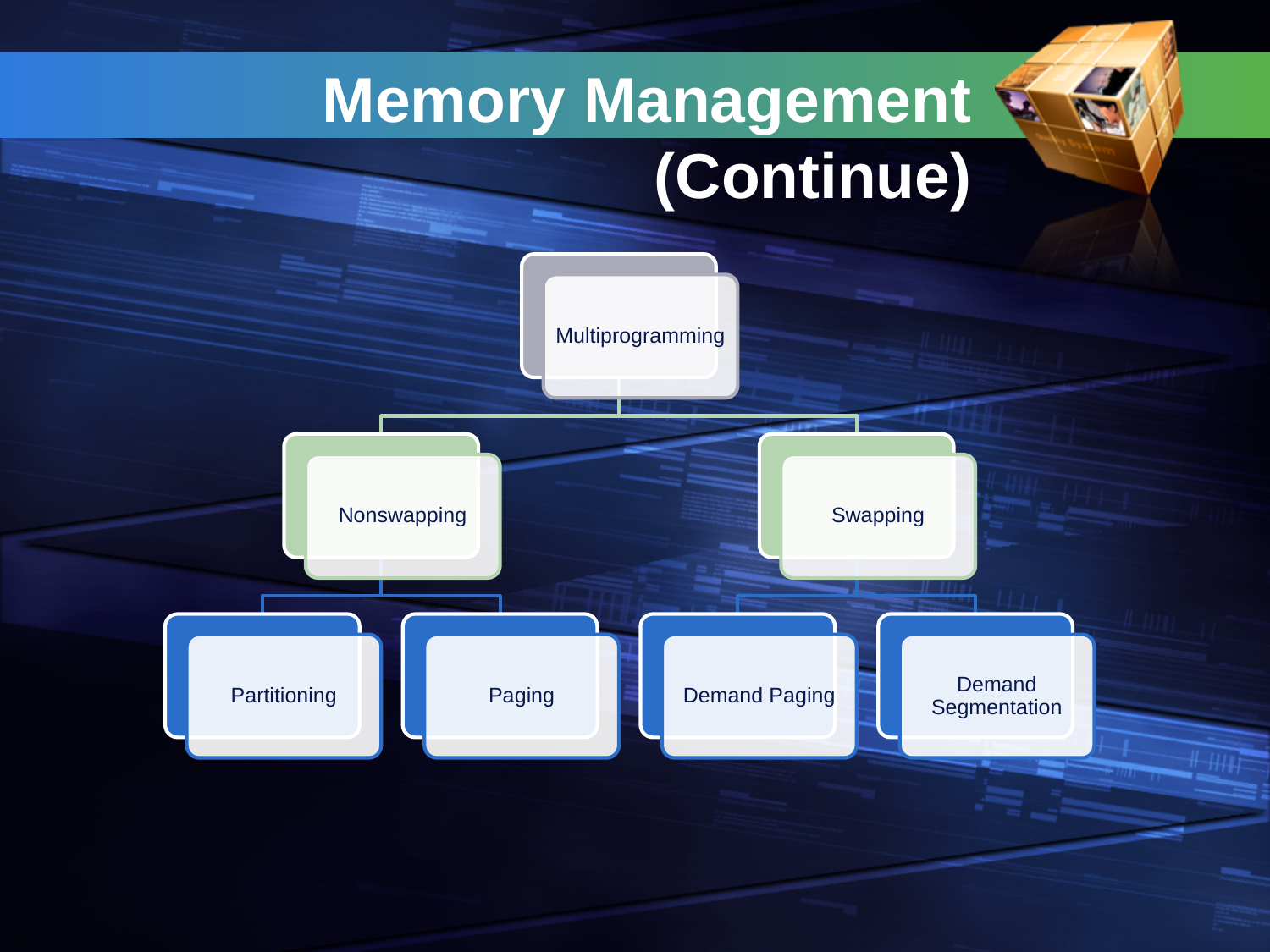

Memory Management (Continue)
Multiprogramming
Nonswapping
Partitioning
Paging
Swapping
Demand Paging
Demand Segmentation